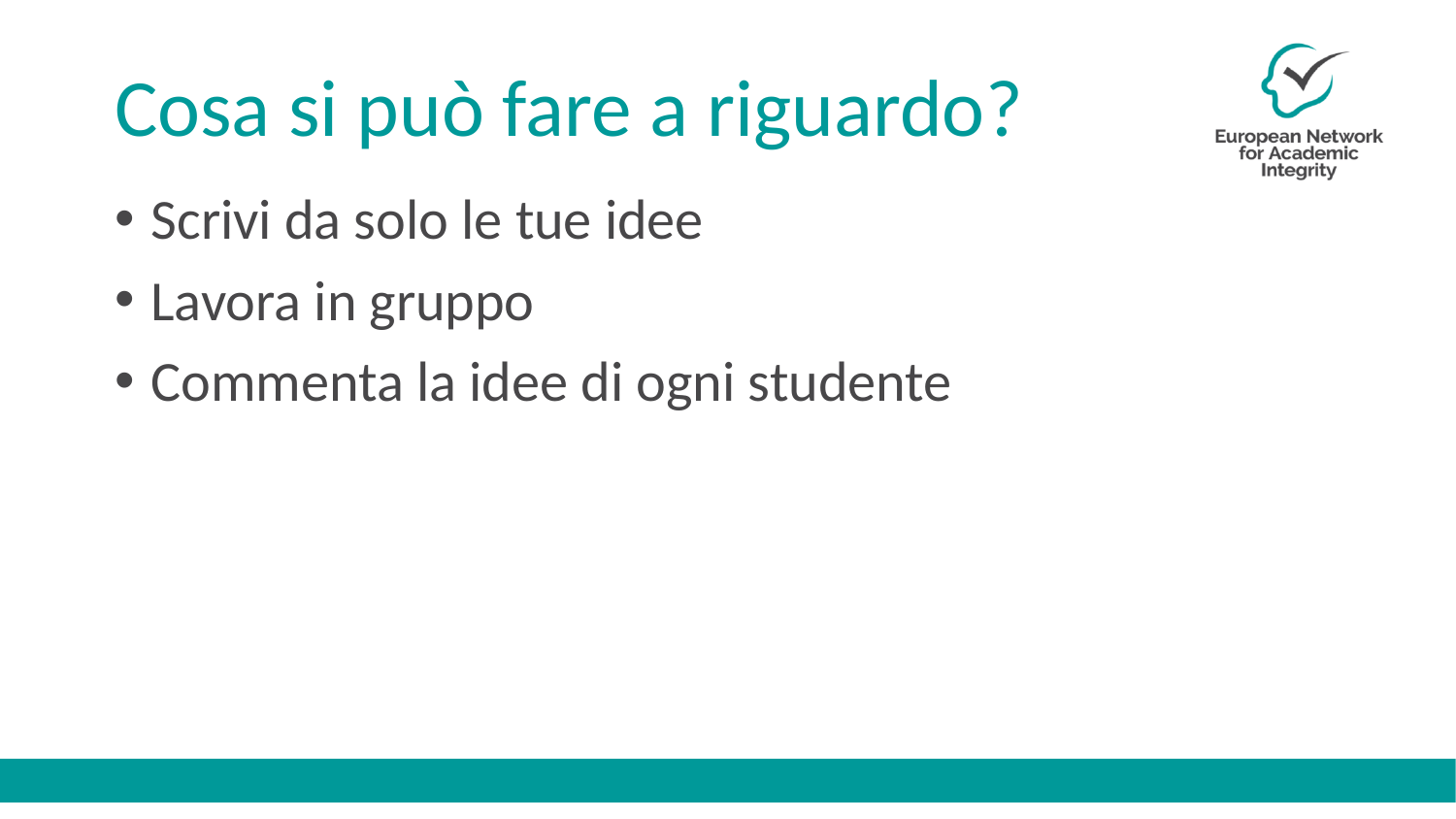

# Cosa si può fare a riguardo?
Scrivi da solo le tue idee
Lavora in gruppo
Commenta la idee di ogni studente